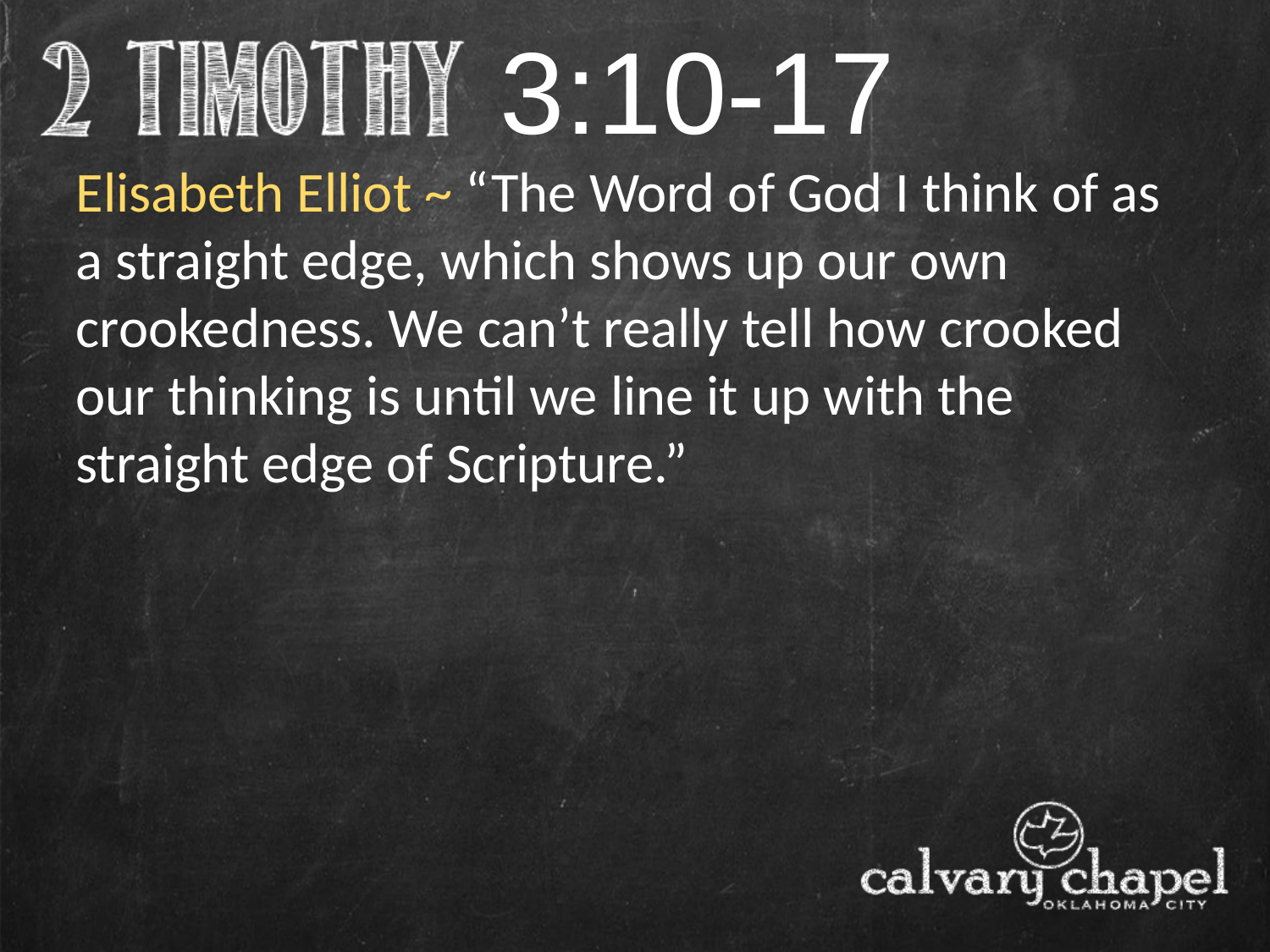

3:10-17
Elisabeth Elliot ~ “The Word of God I think of as a straight edge, which shows up our own crookedness. We can’t really tell how crooked our thinking is until we line it up with the straight edge of Scripture.”